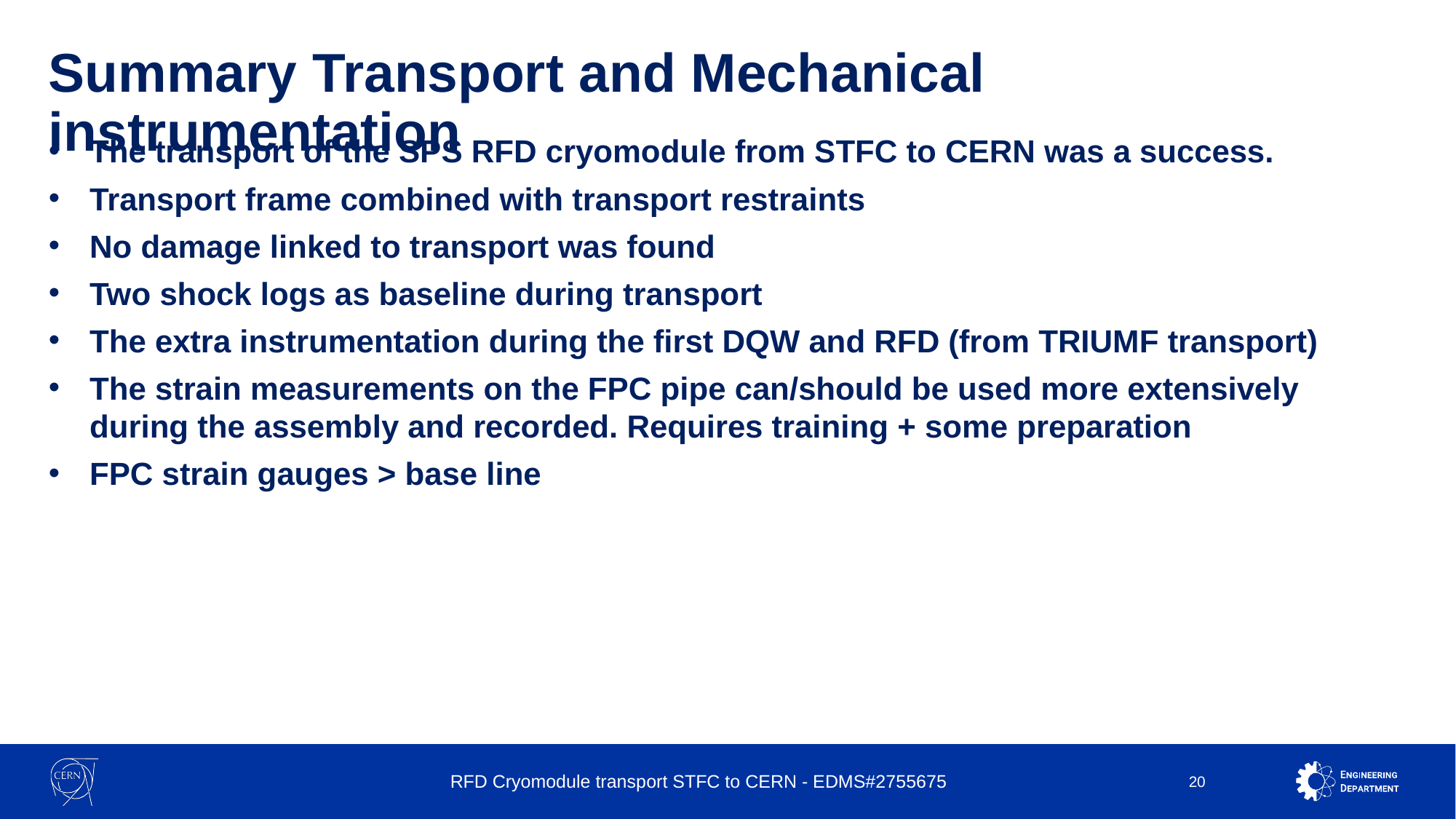

# Summary Transport and Mechanical instrumentation
The transport of the SPS RFD cryomodule from STFC to CERN was a success.
Transport frame combined with transport restraints
No damage linked to transport was found
Two shock logs as baseline during transport
The extra instrumentation during the first DQW and RFD (from TRIUMF transport)
The strain measurements on the FPC pipe can/should be used more extensively during the assembly and recorded. Requires training + some preparation
FPC strain gauges > base line
RFD Cryomodule transport STFC to CERN - EDMS#2755675
20